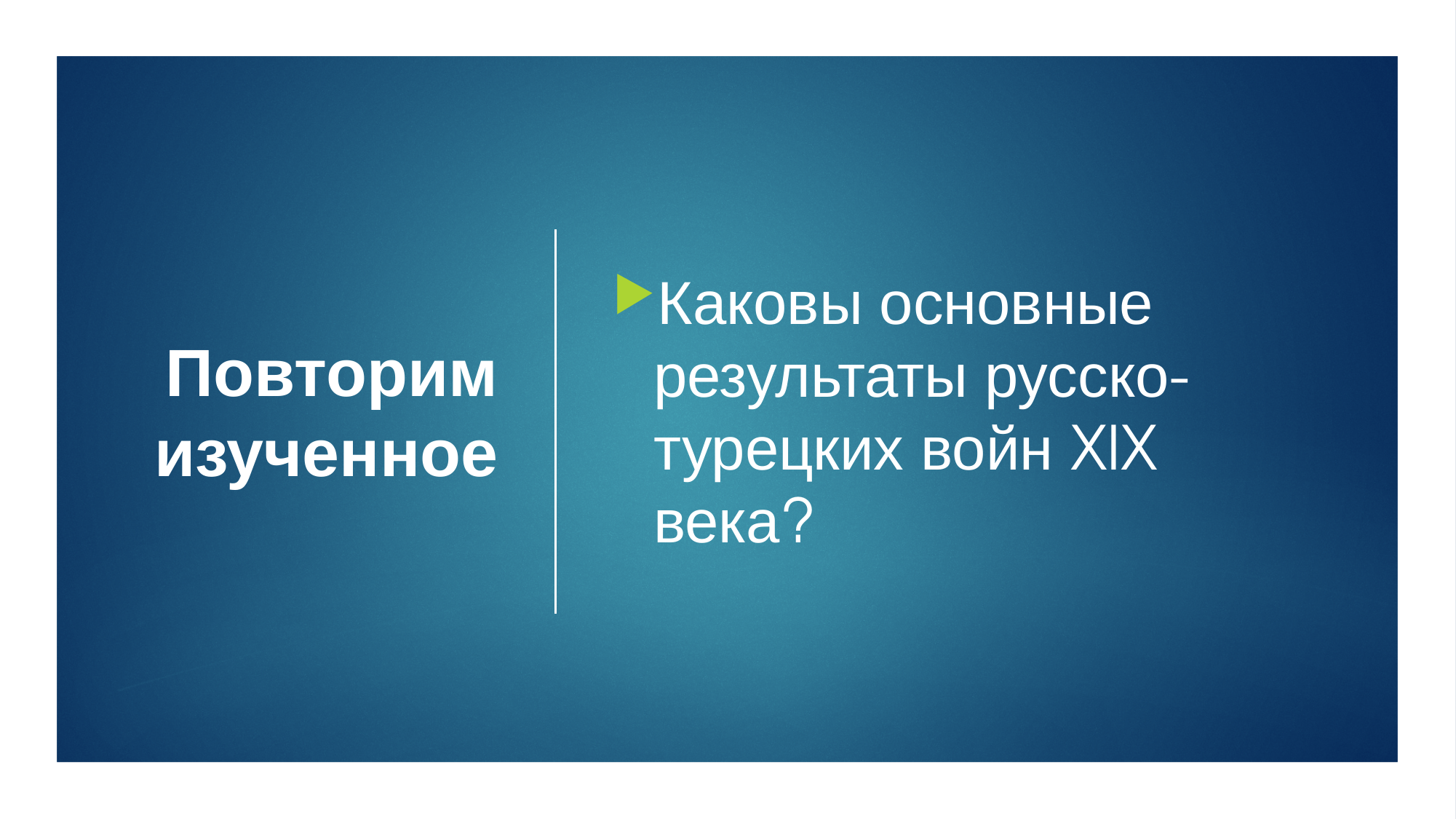

# Повторим изученное
Каковы основные результаты русско-турецких войн XIX века?